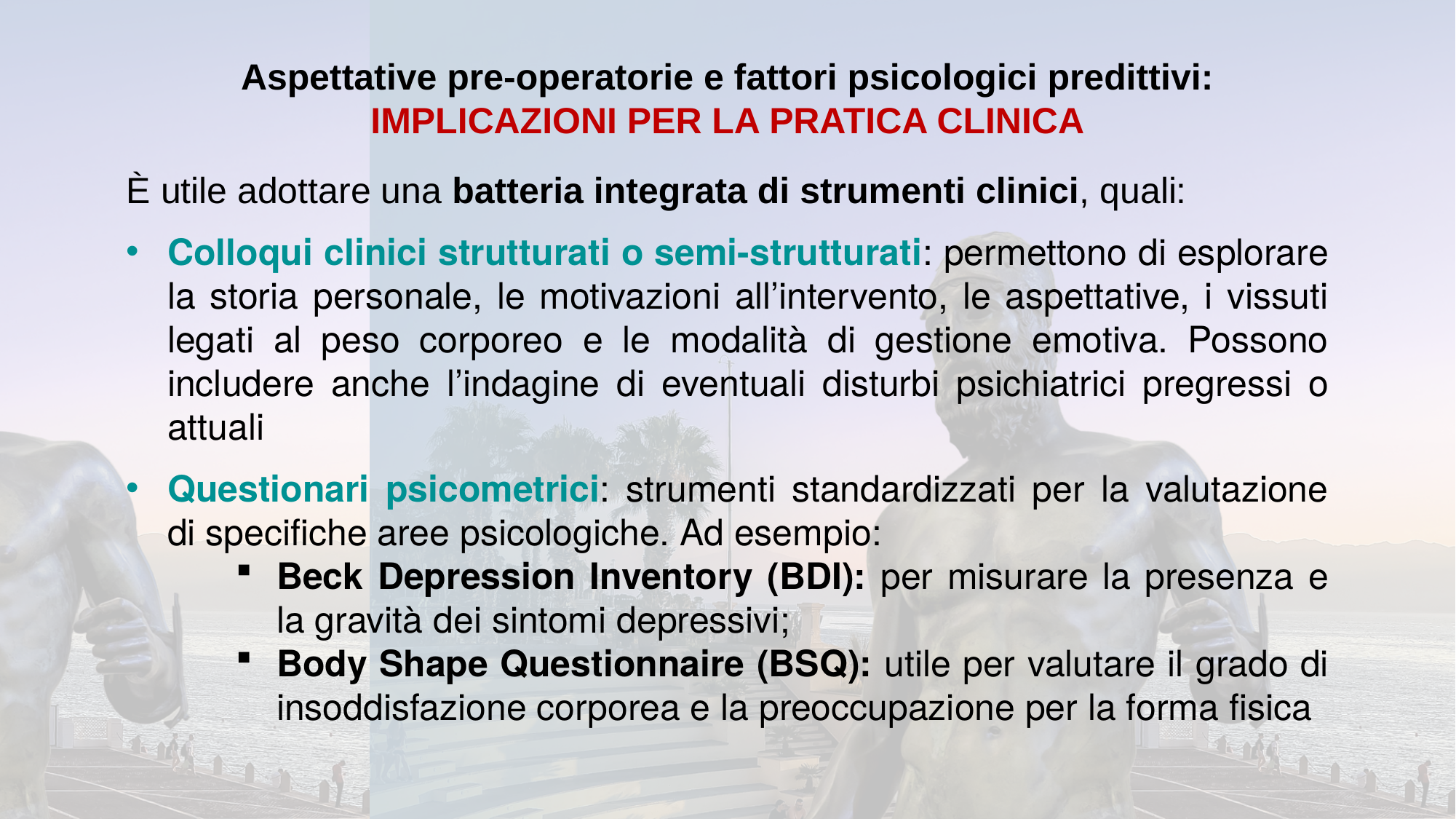

Aspettative pre-operatorie e fattori psicologici predittivi:
IMPLICAZIONI PER LA PRATICA CLINICA
È utile adottare una batteria integrata di strumenti clinici, quali:
Colloqui clinici strutturati o semi-strutturati: permettono di esplorare la storia personale, le motivazioni all’intervento, le aspettative, i vissuti legati al peso corporeo e le modalità di gestione emotiva. Possono includere anche l’indagine di eventuali disturbi psichiatrici pregressi o attuali
Questionari psicometrici: strumenti standardizzati per la valutazione di specifiche aree psicologiche. Ad esempio:
Beck Depression Inventory (BDI): per misurare la presenza e la gravità dei sintomi depressivi;
Body Shape Questionnaire (BSQ): utile per valutare il grado di insoddisfazione corporea e la preoccupazione per la forma fisica